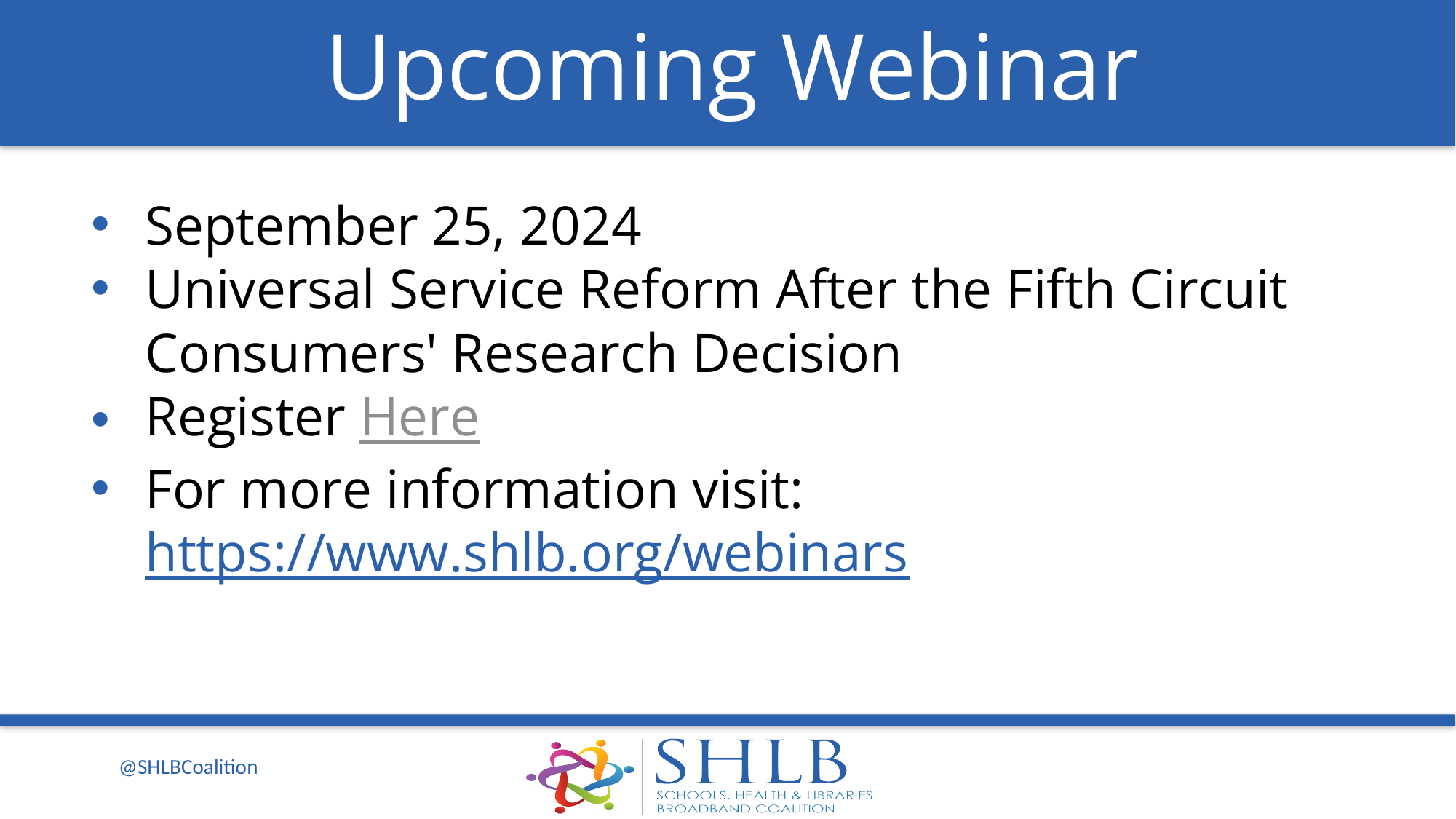

Upcoming Webinar

September 25, 2024
Universal Service Reform After the Fifth Circuit Consumers' Research Decision
Register Here
For more information visit: https://www.shlb.org/webinars